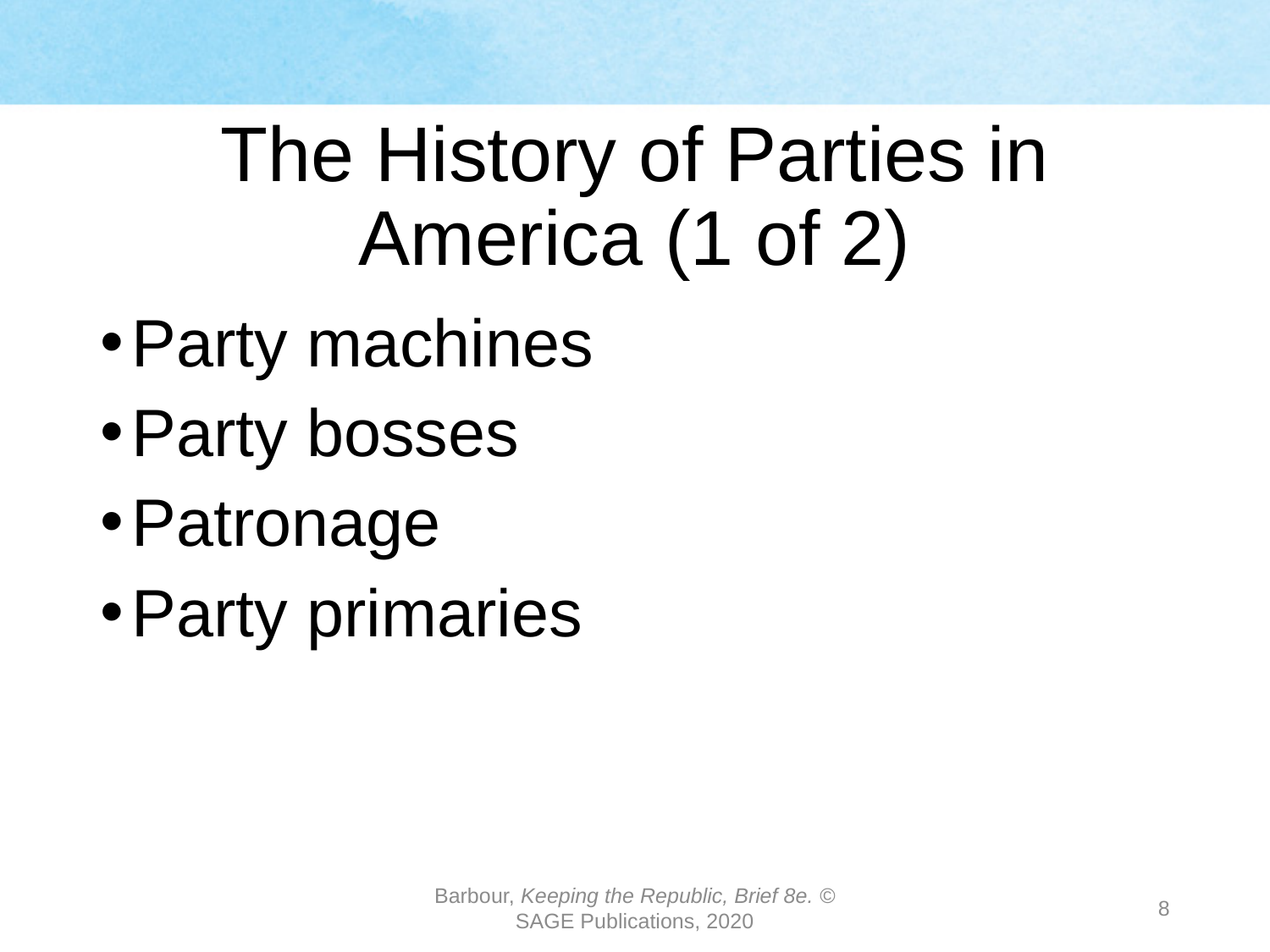

# The History of Parties in America (1 of 2)
Party machines
Party bosses
Patronage
Party primaries
Barbour, Keeping the Republic, Brief 8e. © SAGE Publications, 2020
8